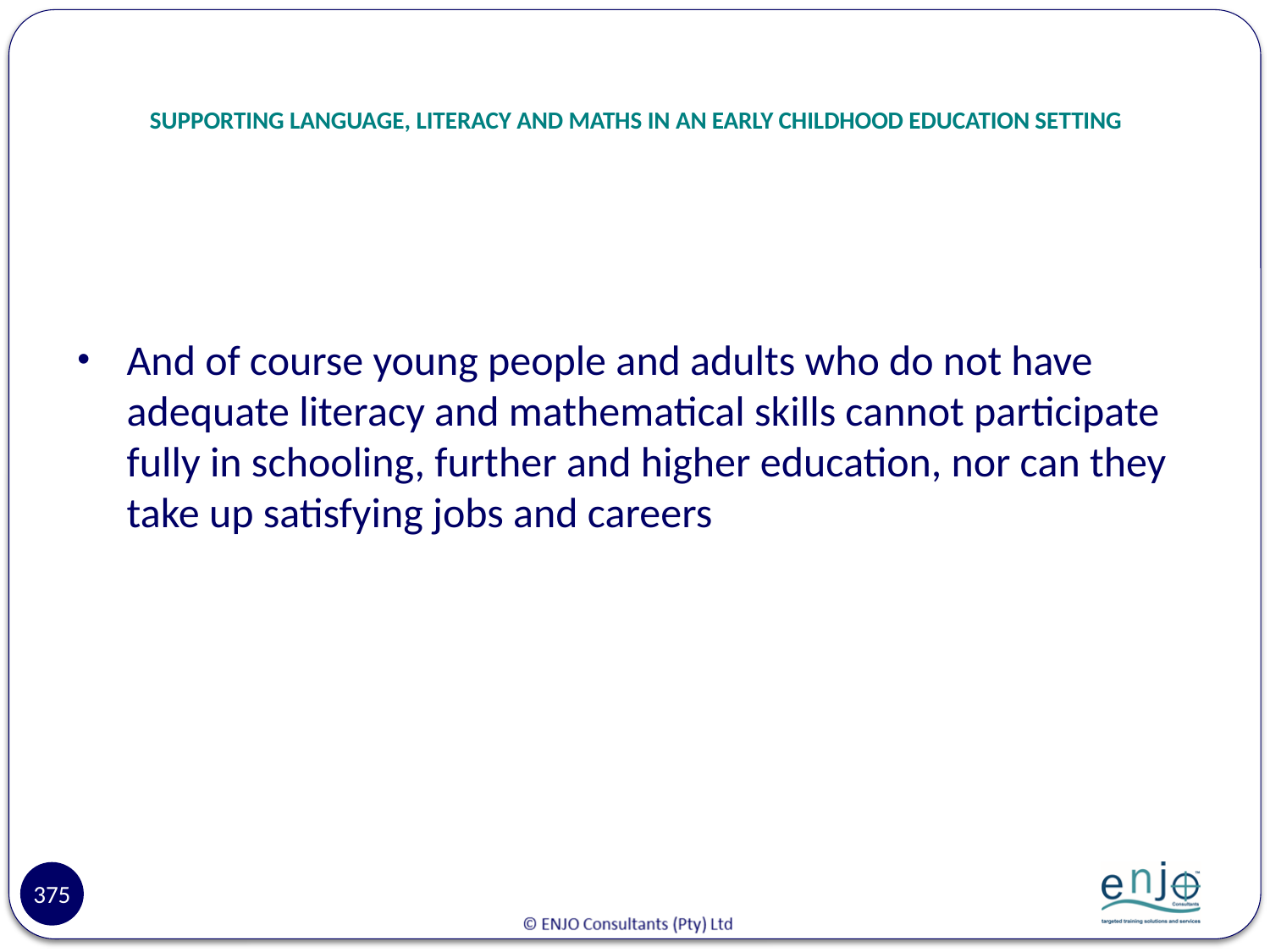

# SUPPORTING LANGUAGE, LITERACY AND MATHS IN AN EARLY CHILDHOOD EDUCATION SETTING

And of course young people and adults who do not have adequate literacy and mathematical skills cannot participate fully in schooling, further and higher education, nor can they take up satisfying jobs and careers
375